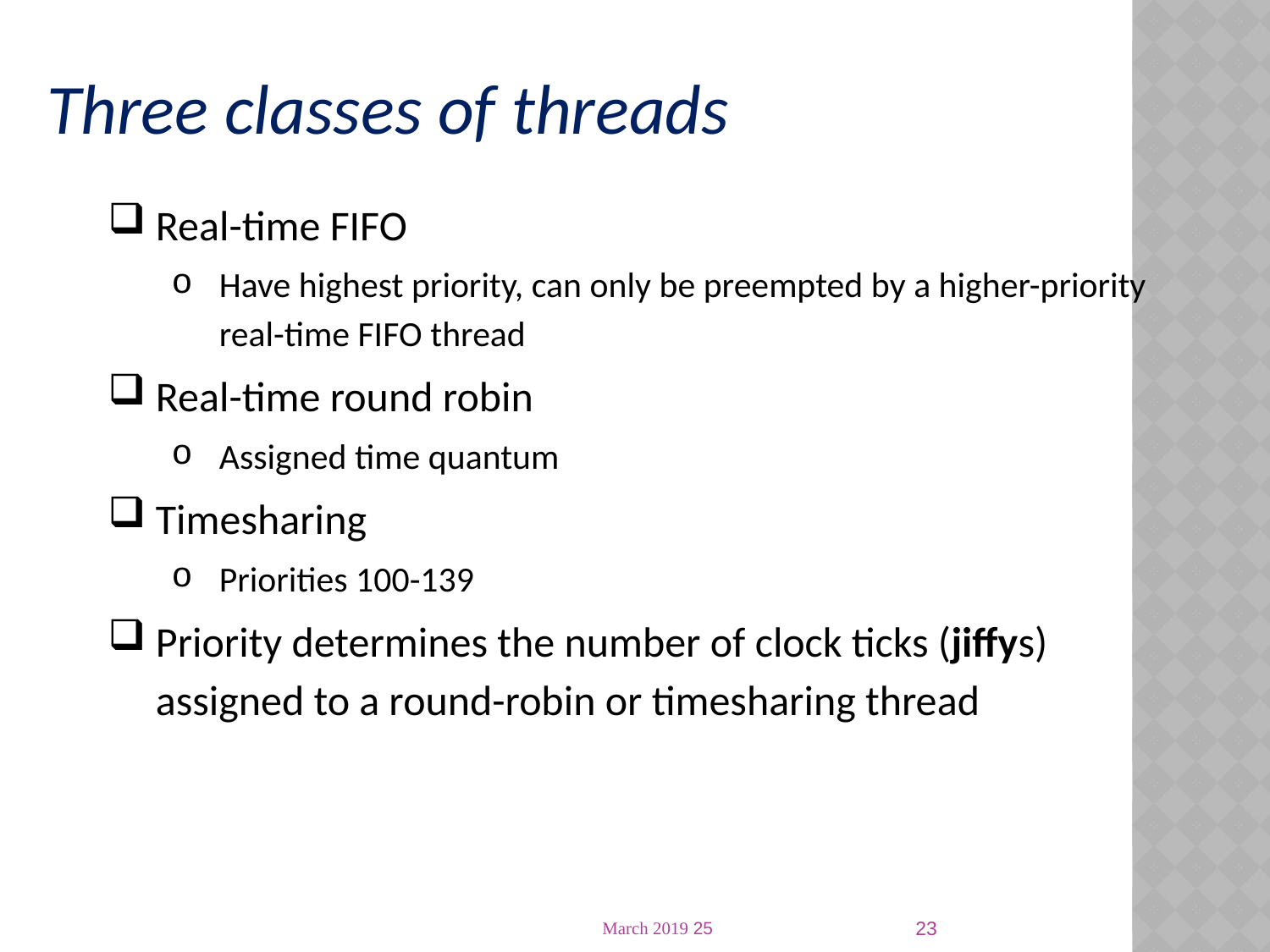

Three classes of threads
Real-time FIFO
Have highest priority, can only be preempted by a higher-priority real-time FIFO thread
Real-time round robin
Assigned time quantum
Timesharing
Priorities 100-139
Priority determines the number of clock ticks (jiffys) assigned to a round-robin or timesharing thread
23
25 March 2019